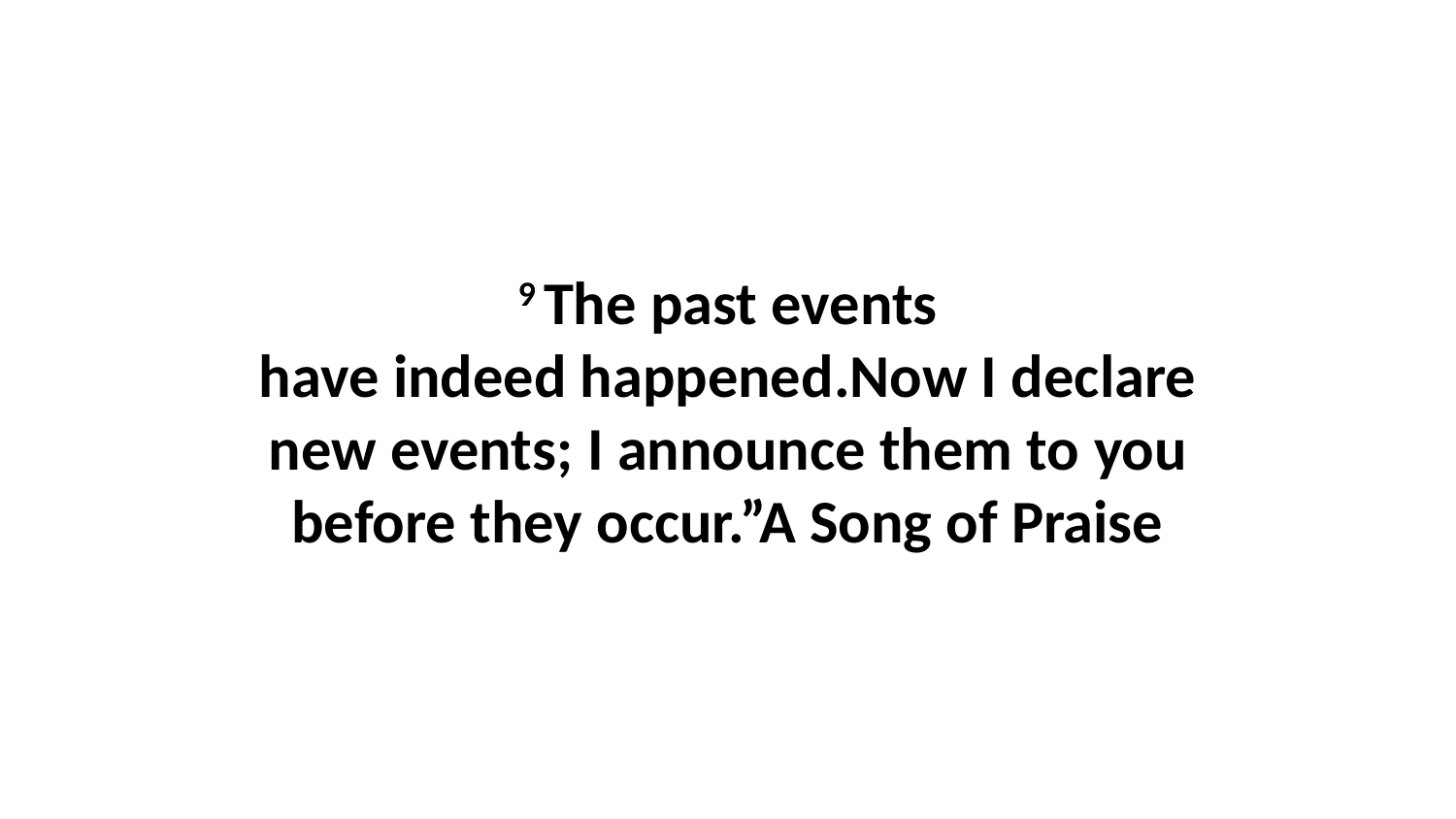

9 The past events have indeed happened.Now I declare new events; I announce them to you before they occur.”A Song of Praise